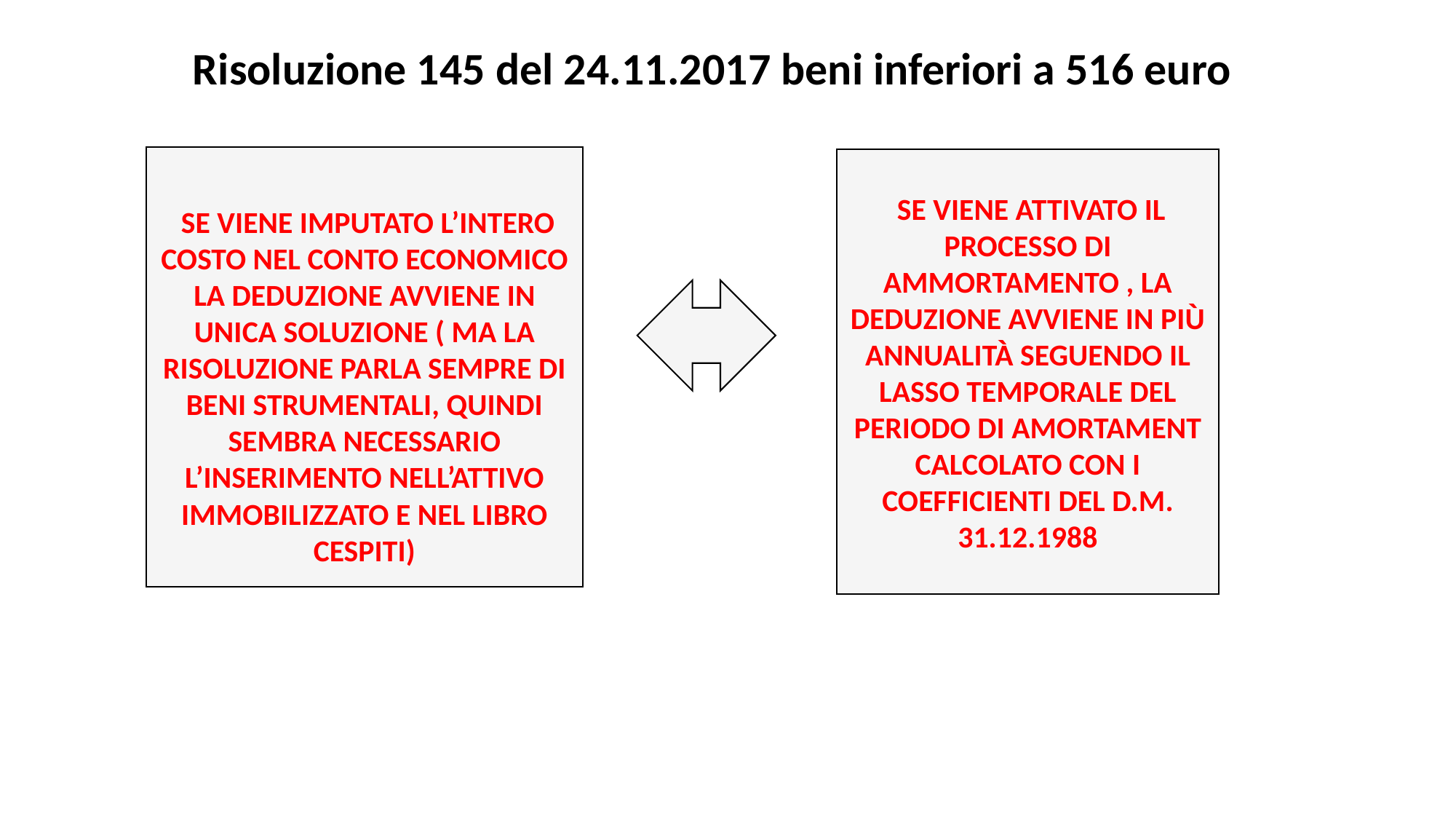

# Risoluzione 145 del 24.11.2017 beni inferiori a 516 euro

 se viene imputato l’intero costo nel conto economico la deduzione avviene in unica soluzione ( ma la RISOLUZIONE parla sempre di beni strumentali, quindi sembra necessario l’inserimento nell’attivo immobilizzato e nel libro cespiti)
 Se viene attivato il processo di ammortamento , la deduzione avviene in più annualità seguendo il lasso temporale del periodo di amortament calcolato con i coefficienti del D.M. 31.12.1988